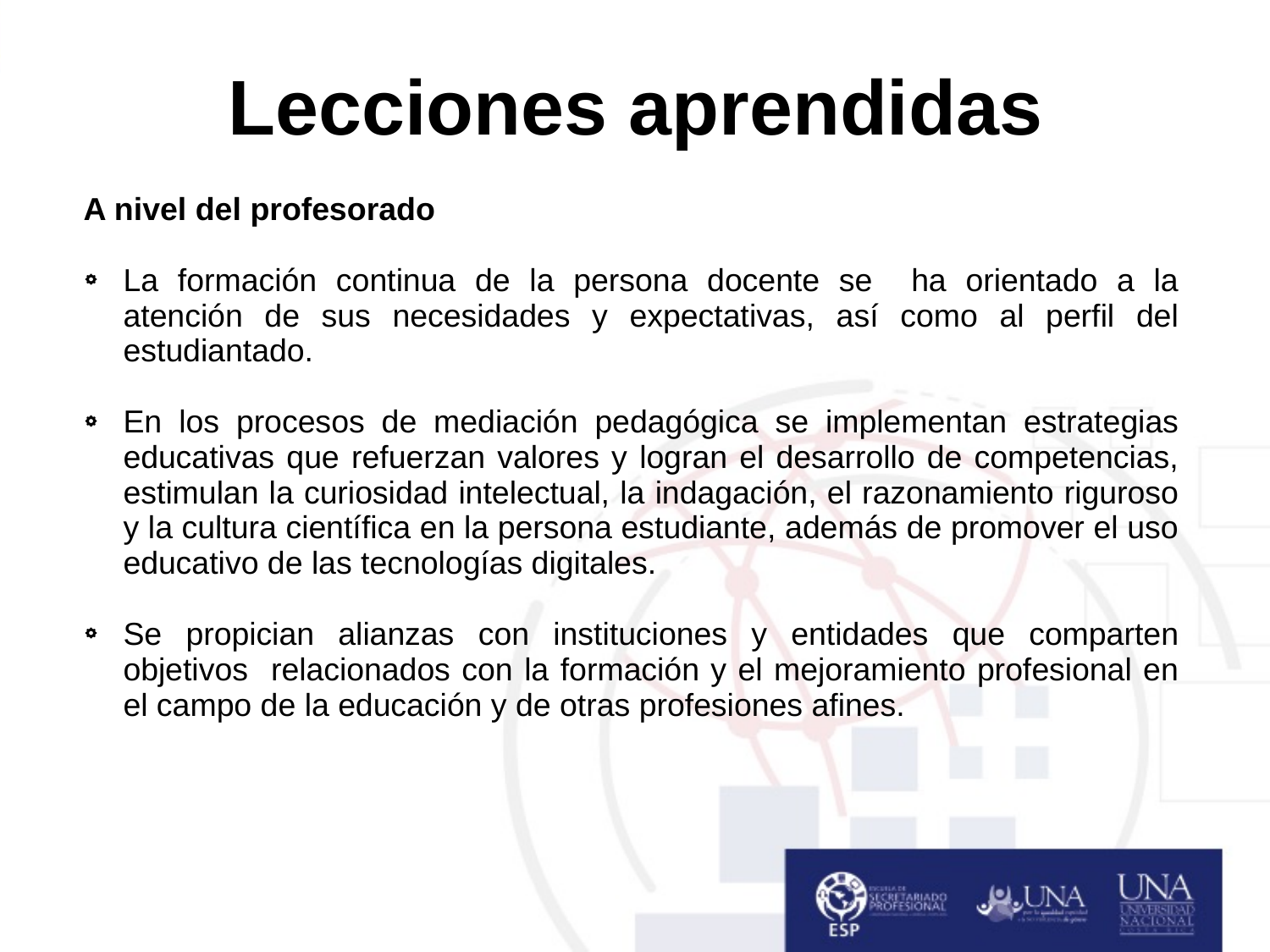

Lecciones aprendidas
A nivel del profesorado

La formación continua de la persona docente se  ha orientado a la atención de sus necesidades y expectativas, así como al perfil del estudiantado.

En los procesos de mediación pedagógica se implementan estrategias educativas que refuerzan valores y logran el desarrollo de competencias, estimulan la curiosidad intelectual, la indagación, el razonamiento riguroso y la cultura científica en la persona estudiante, además de promover el uso educativo de las tecnologías digitales.

Se propician alianzas con instituciones y entidades que comparten objetivos  relacionados con la formación y el mejoramiento profesional en el campo de la educación y de otras profesiones afines.